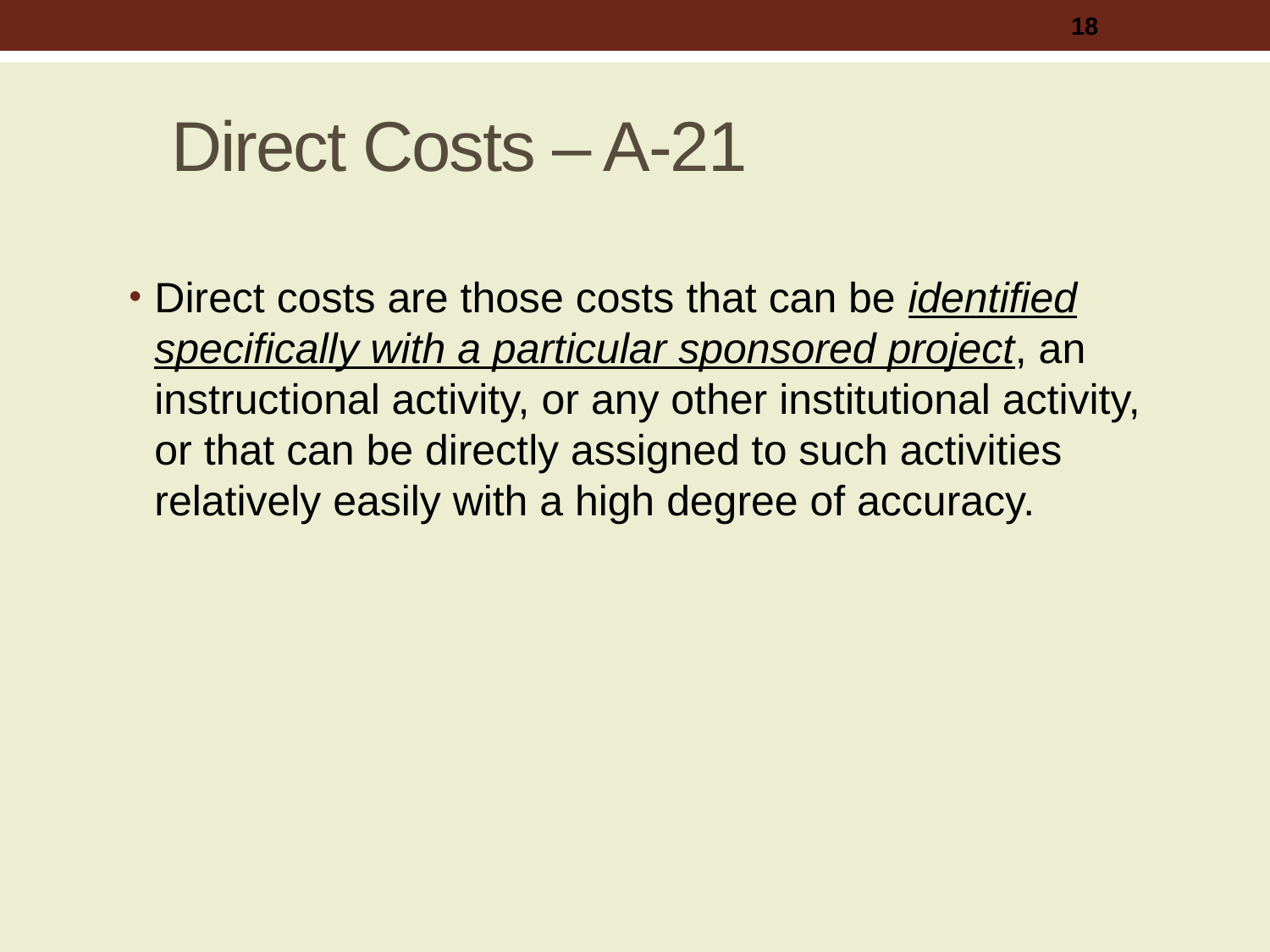

18
# Direct Costs – A-21
Direct costs are those costs that can be identified specifically with a particular sponsored project, an instructional activity, or any other institutional activity, or that can be directly assigned to such activities relatively easily with a high degree of accuracy.